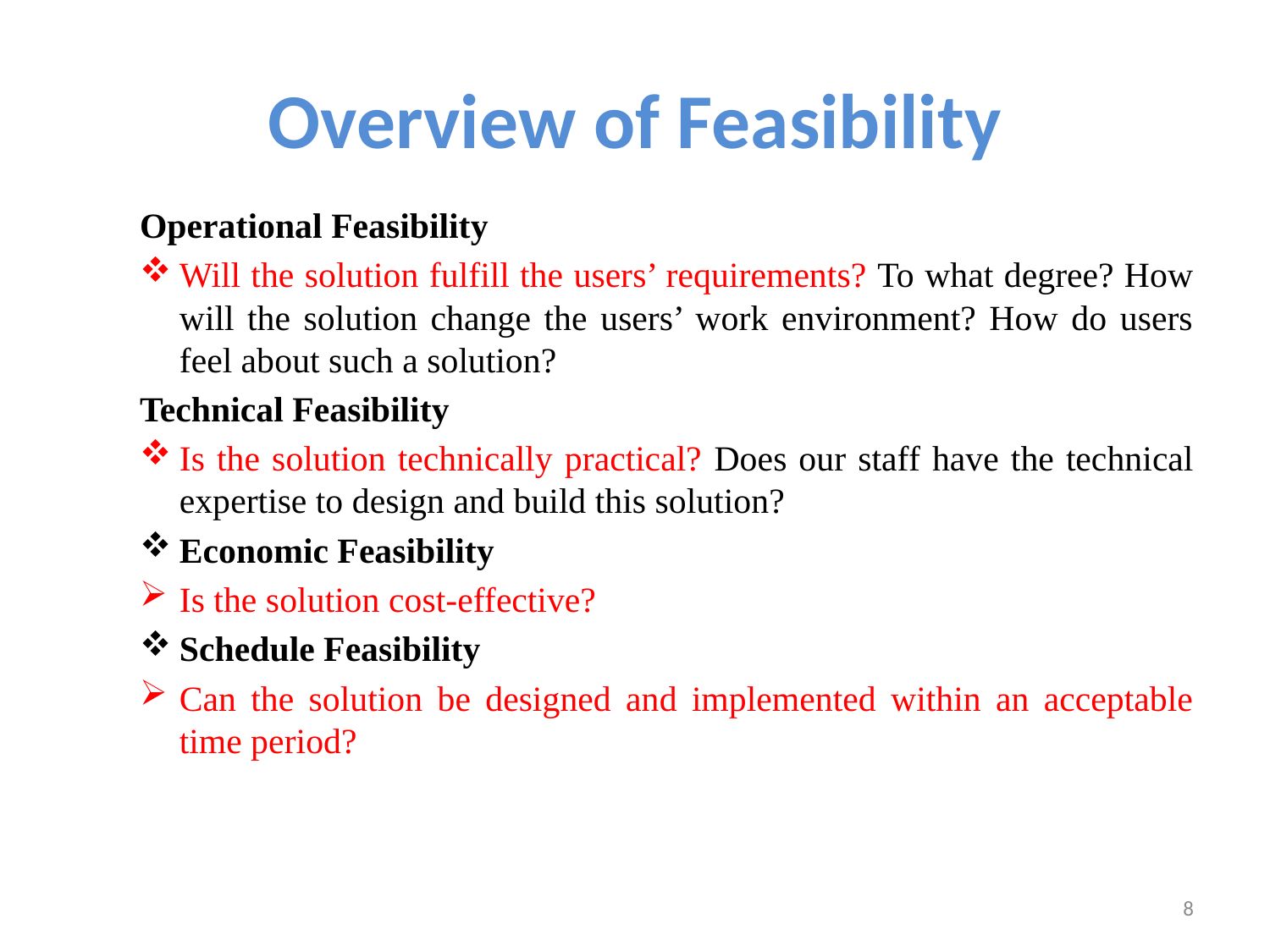

# Overview of Feasibility
Operational Feasibility
Will the solution fulfill the users’ requirements? To what degree? How will the solution change the users’ work environment? How do users feel about such a solution?
Technical Feasibility
Is the solution technically practical? Does our staff have the technical expertise to design and build this solution?
Economic Feasibility
Is the solution cost-effective?
Schedule Feasibility
Can the solution be designed and implemented within an acceptable time period?

8